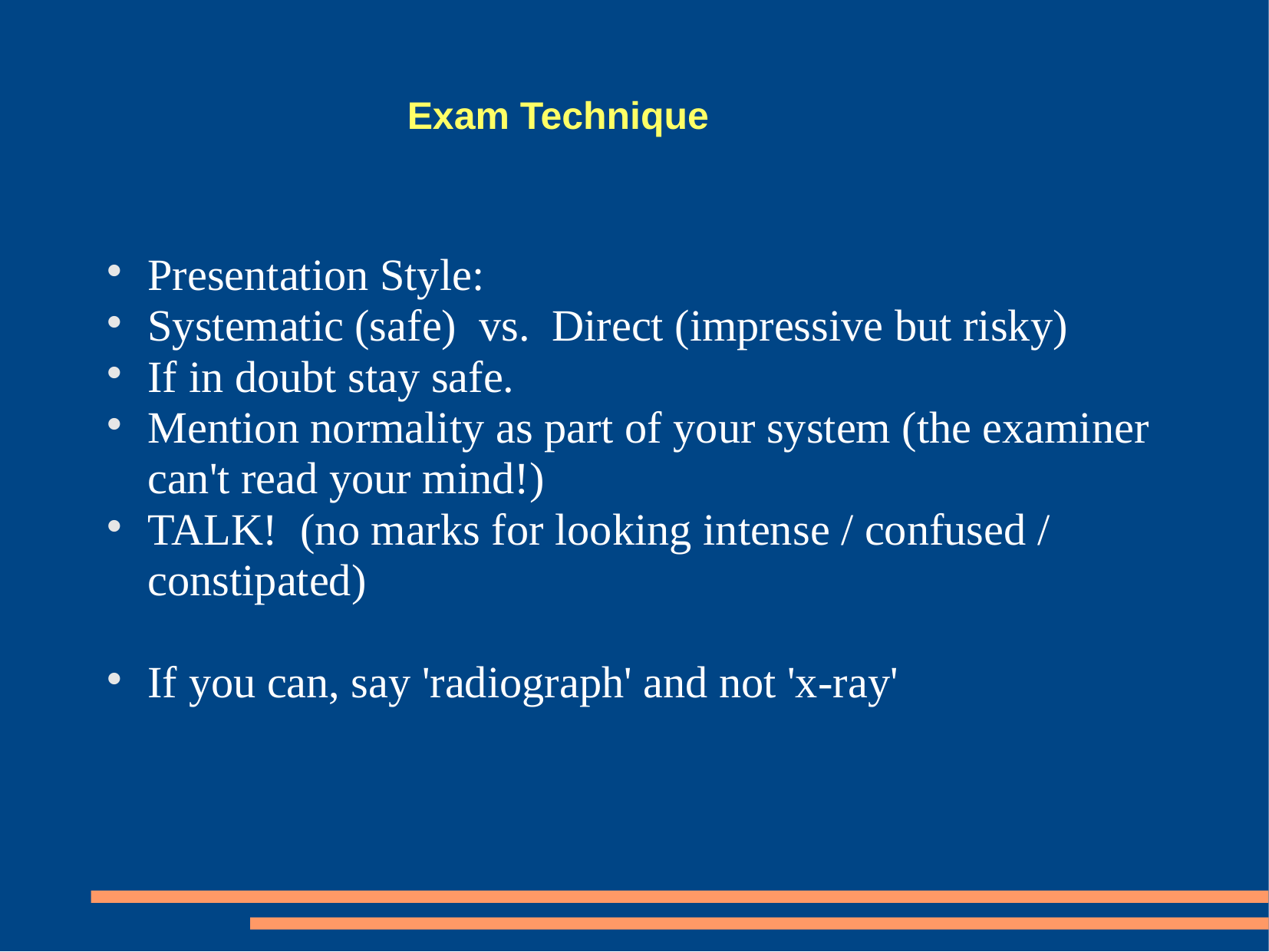

# Exam Technique
Presentation Style:
Systematic (safe)  vs.  Direct (impressive but risky)
If in doubt stay safe.
Mention normality as part of your system (the examiner can't read your mind!)
TALK!  (no marks for looking intense / confused / constipated)

If you can, say 'radiograph' and not 'x-ray'